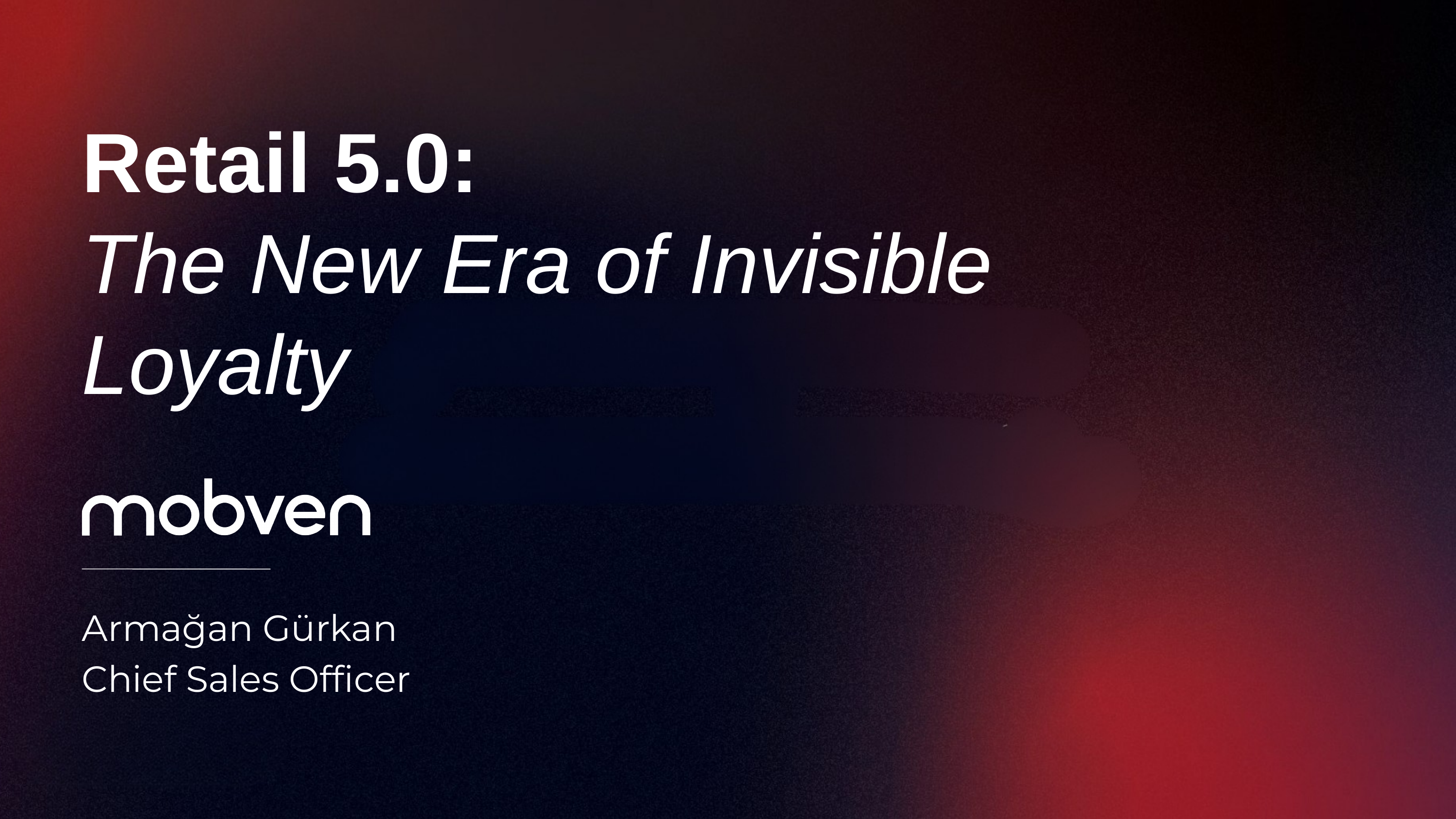

Retail 5.0:
The New Era of Invisible Loyalty

Armağan Gürkan
Chief Sales Officer